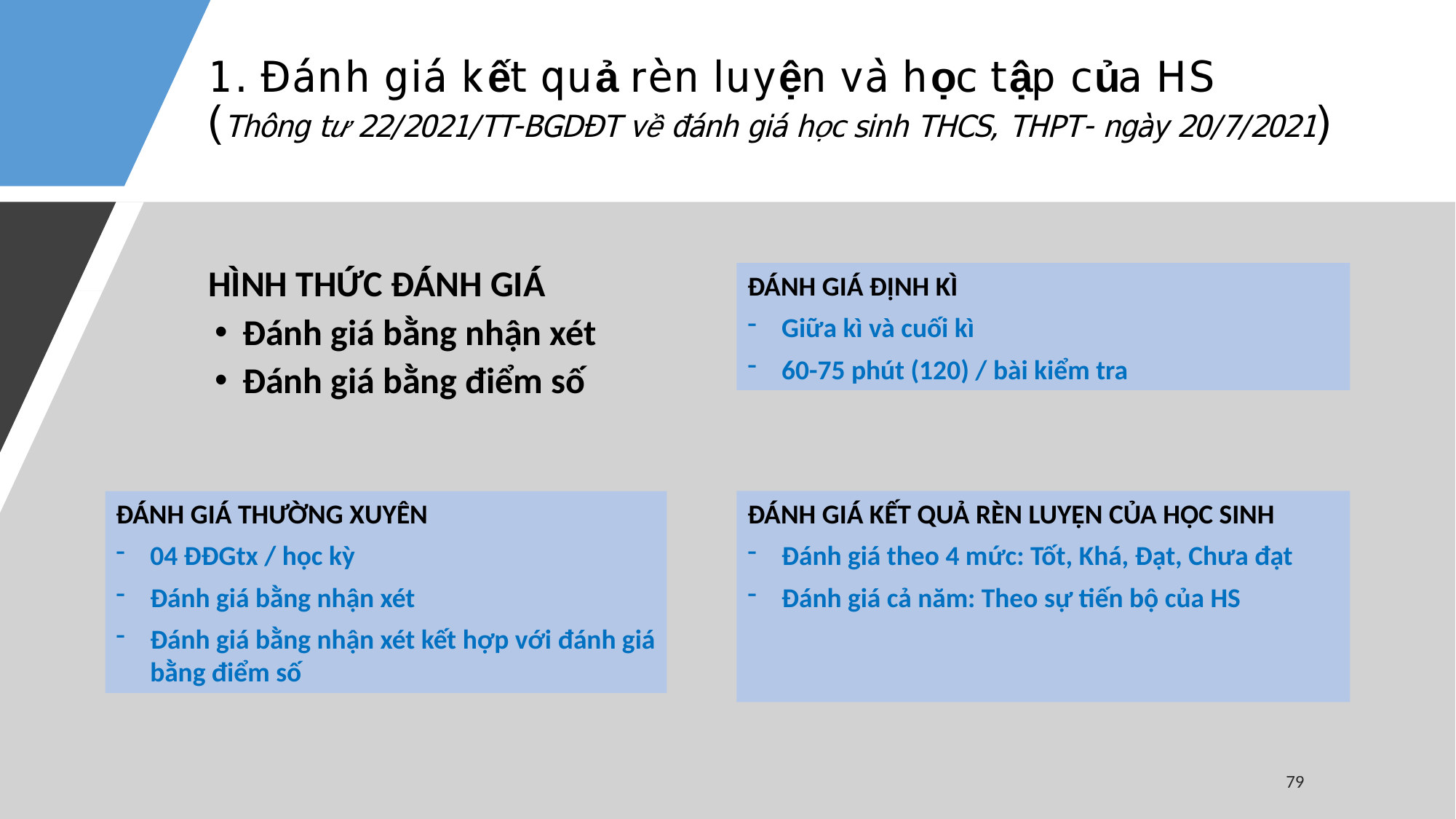

# 1. Đánh giá kết quả rèn luyện và học tập của HS (Thông tư 22/2021/TT-BGDĐT về đánh giá học sinh THCS, THPT- ngày 20/7/2021)

HÌNH THỨC ĐÁNH GIÁ
Đánh giá bằng nhận xét
Đánh giá bằng điểm số
ĐÁNH GIÁ ĐỊNH KÌ
Giữa kì và cuối kì
60-75 phút (120) / bài kiểm tra
ĐÁNH GIÁ KẾT QUẢ RÈN LUYỆN CỦA HỌC SINH
Đánh giá theo 4 mức: Tốt, Khá, Đạt, Chưa đạt
Đánh giá cả năm: Theo sự tiến bộ của HS

ĐÁNH GIÁ THƯỜNG XUYÊN
04 ĐĐGtx / học kỳ
Đánh giá bằng nhận xét
Đánh giá bằng nhận xét kết hợp với đánh giá bằng điểm số
79